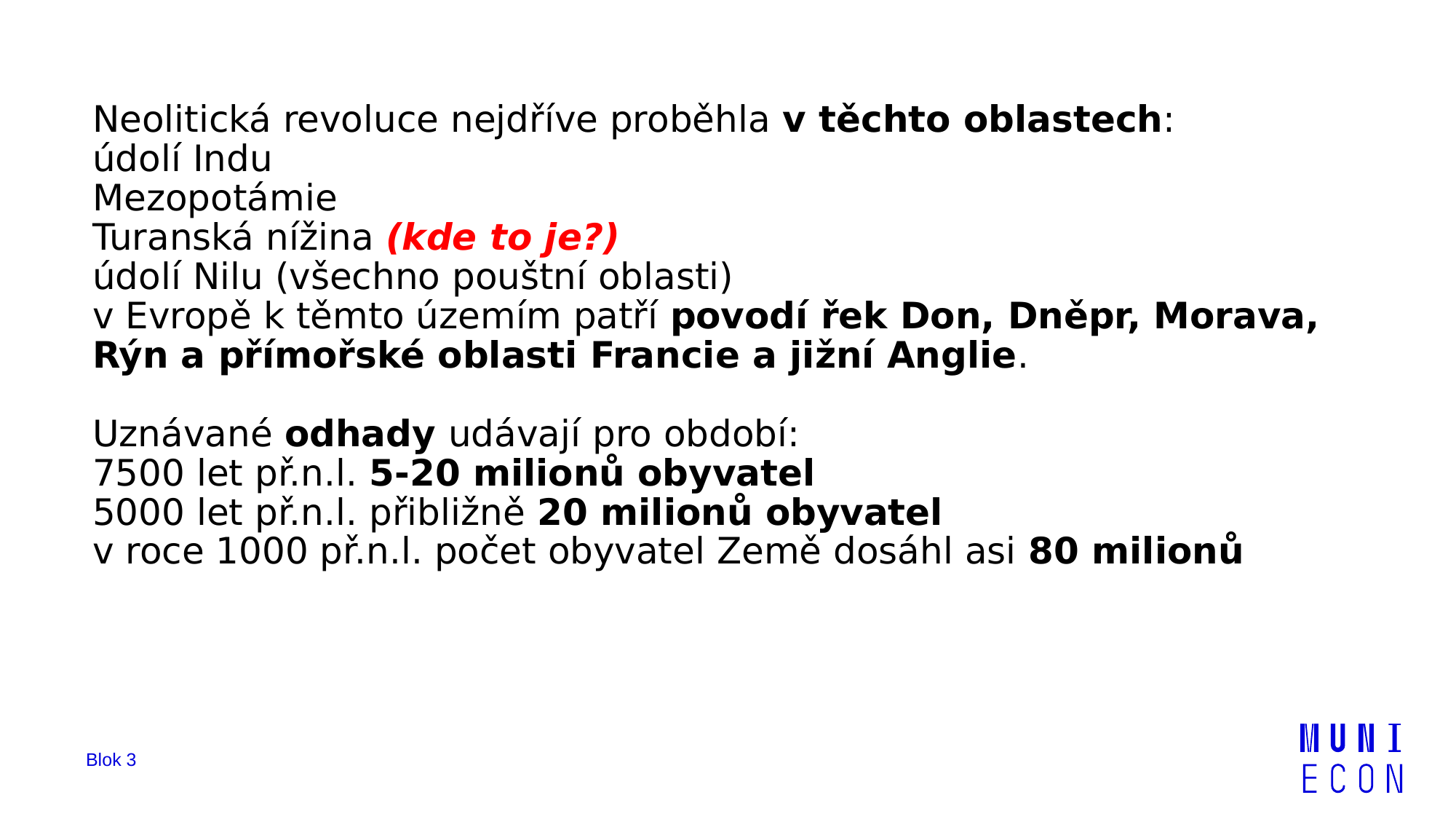

Neolitická revoluce nejdříve proběhla v těchto oblastech:
údolí Indu
Mezopotámie
Turanská nížina (kde to je?)
údolí Nilu (všechno pouštní oblasti)
v Evropě k těmto územím patří povodí řek Don, Dněpr, Morava, Rýn a přímořské oblasti Francie a jižní Anglie.

Uznávané odhady udávají pro období:
7500 let př.n.l. 5-20 milionů obyvatel
5000 let př.n.l. přibližně 20 milionů obyvatel
v roce 1000 př.n.l. počet obyvatel Země dosáhl asi 80 milionů
Blok 3